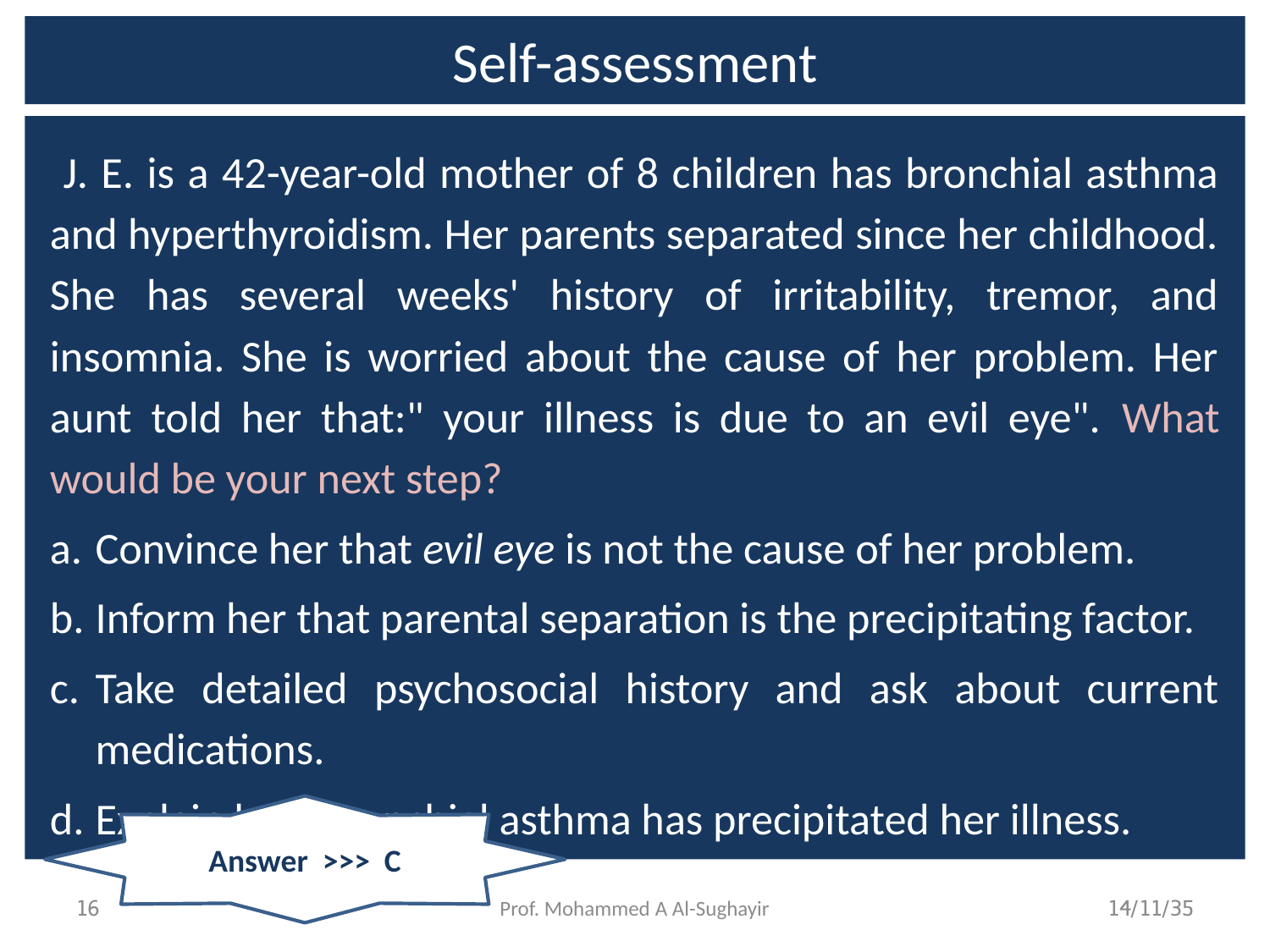

# Self-assessment
 J. E. is a 42-year-old mother of 8 children has bronchial asthma and hyperthyroidism. Her parents separated since her childhood. She has several weeks' history of irritability, tremor, and insomnia. She is worried about the cause of her problem. Her aunt told her that:" your illness is due to an evil eye". What would be your next step?
Convince her that evil eye is not the cause of her problem.
Inform her that parental separation is the precipitating factor.
Take detailed psychosocial history and ask about current medications.
Explain how bronchial asthma has precipitated her illness.

Answer  >>>  C
16
Prof. Mohammed A Al-Sughayir
14/11/35